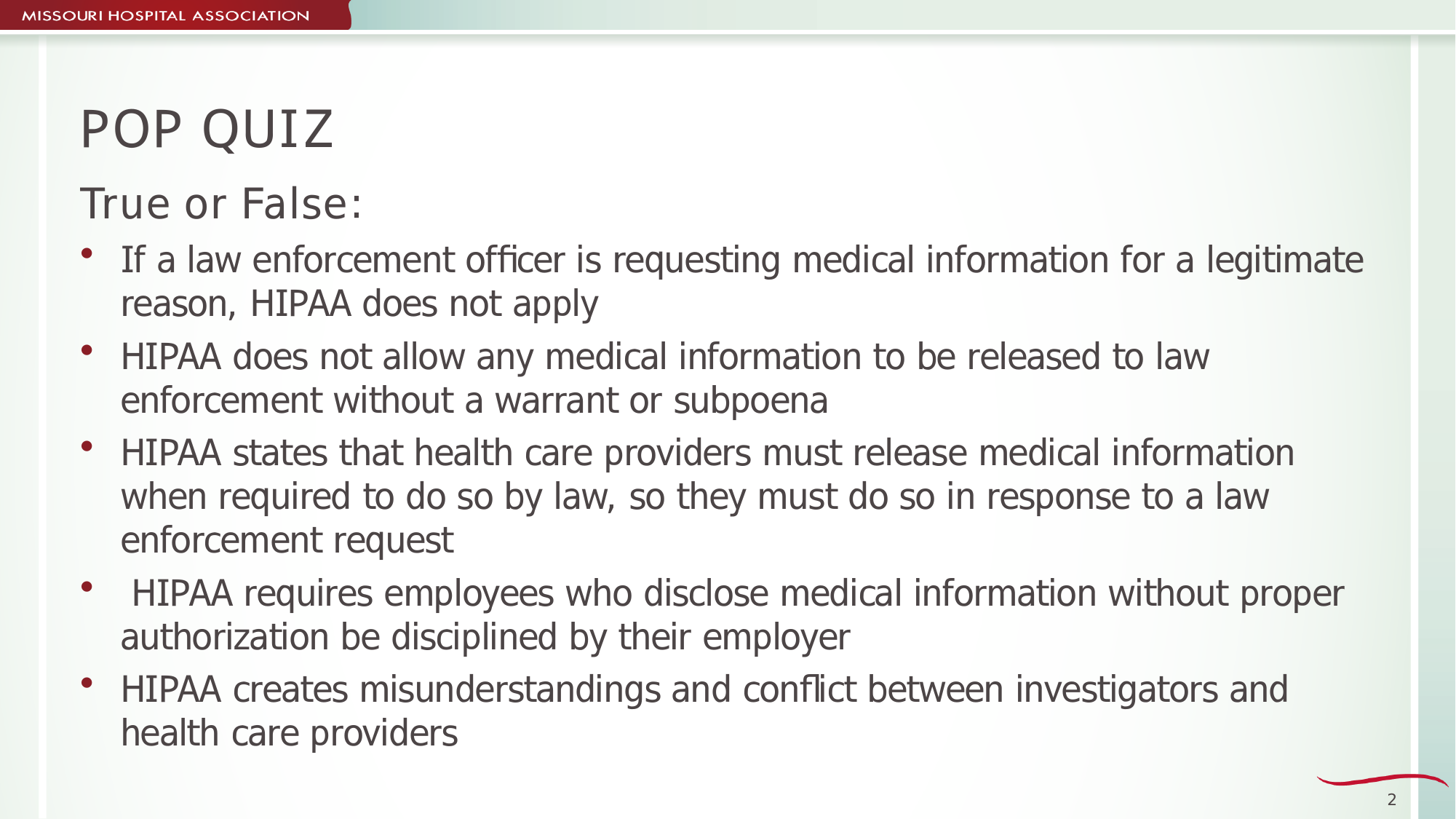

# POP QUIZ
True or False:
If a law enforcement officer is requesting medical information for a legitimate reason, HIPAA does not apply
HIPAA does not allow any medical information to be released to law enforcement without a warrant or subpoena
HIPAA states that health care providers must release medical information when required to do so by law, so they must do so in response to a law enforcement request
 HIPAA requires employees who disclose medical information without proper authorization be disciplined by their employer
HIPAA creates misunderstandings and conflict between investigators and health care providers
2